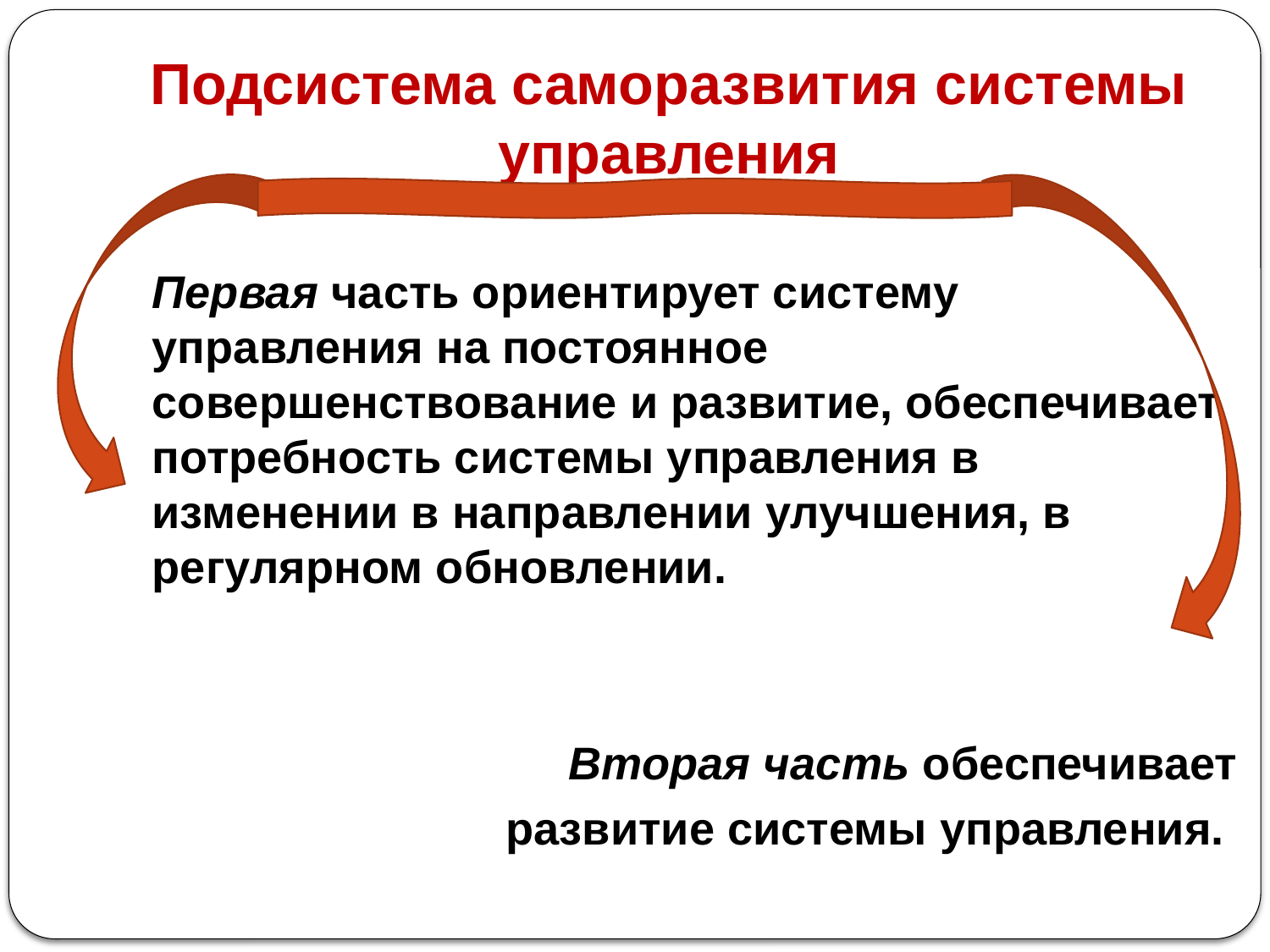

# Подсистема саморазвития системы управления

	Первая часть ориентирует систему управления на постоянное совершенствование и развитие, обеспечивает потребность системы управления в изменении в направлении улучшения, в регулярном обновлении.

Вторая часть обеспечивает
 развитие системы управления.